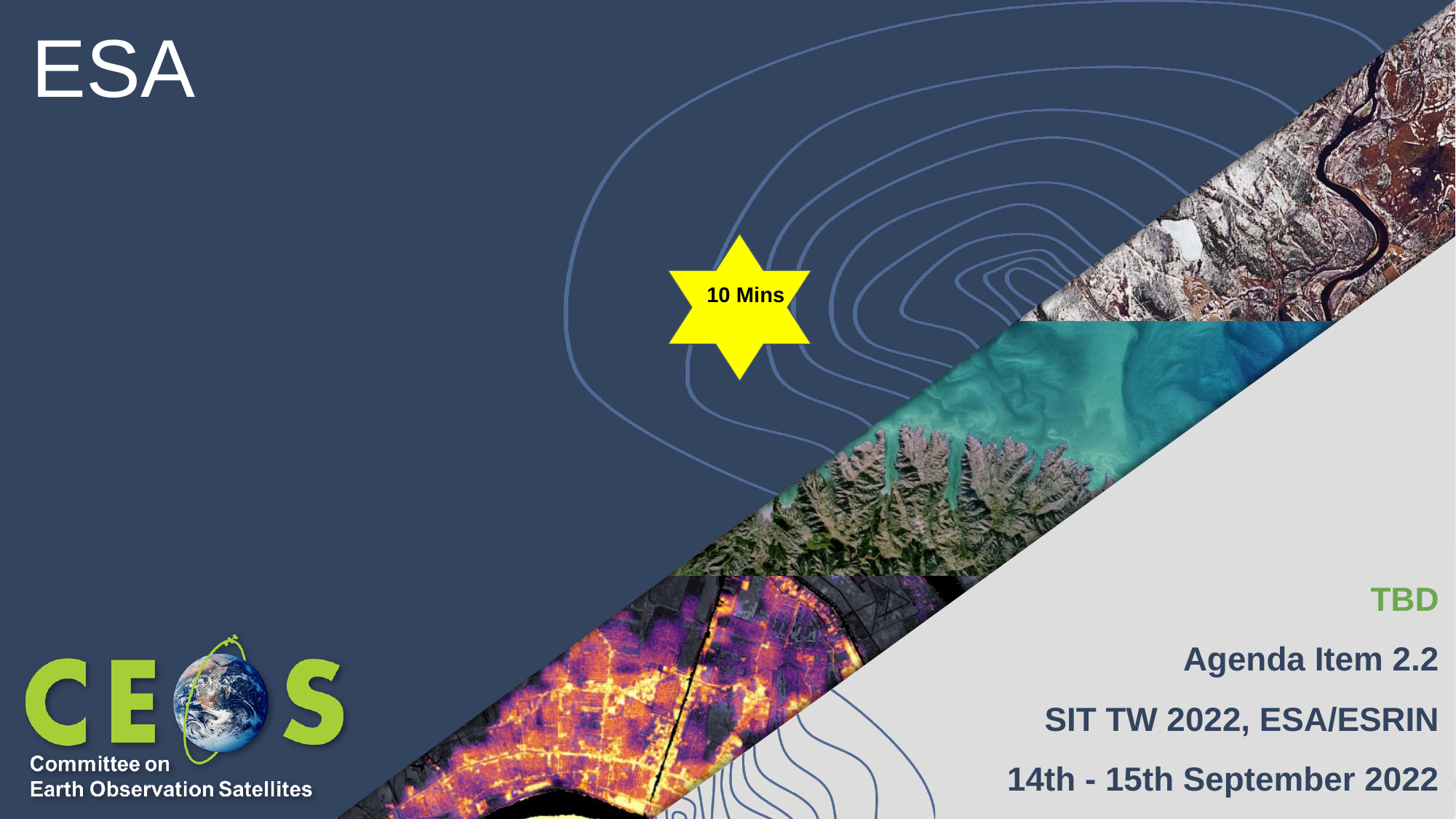

# ESA

10 Mins

TBD
Agenda Item 2.2
SIT TW 2022, ESA/ESRIN
14th - 15th September 2022